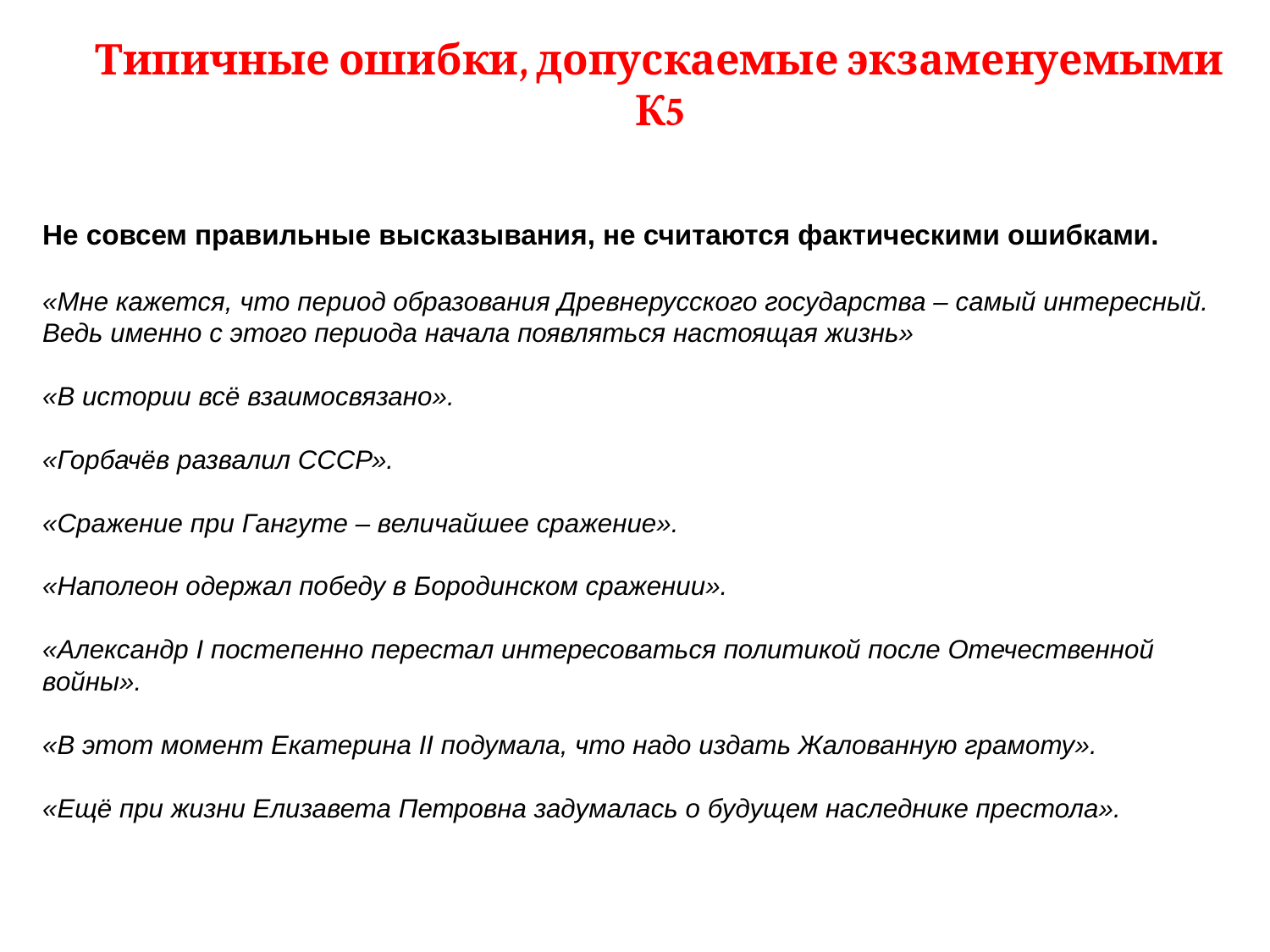

Типичные ошибки, допускаемые экзаменуемыми
К5
Не совсем правильные высказывания, не считаются фактическими ошибками.

«Мне кажется, что период образования Древнерусского государства – самый интересный. Ведь именно с этого периода начала появляться настоящая жизнь»

«В истории всё взаимосвязано».

«Горбачёв развалил СССР».

«Сражение при Гангуте – величайшее сражение».

«Наполеон одержал победу в Бородинском сражении».

«Александр I постепенно перестал интересоваться политикой после Отечественной войны».

«В этот момент Екатерина II подумала, что надо издать Жалованную грамоту».

«Ещё при жизни Елизавета Петровна задумалась о будущем наследнике престола».